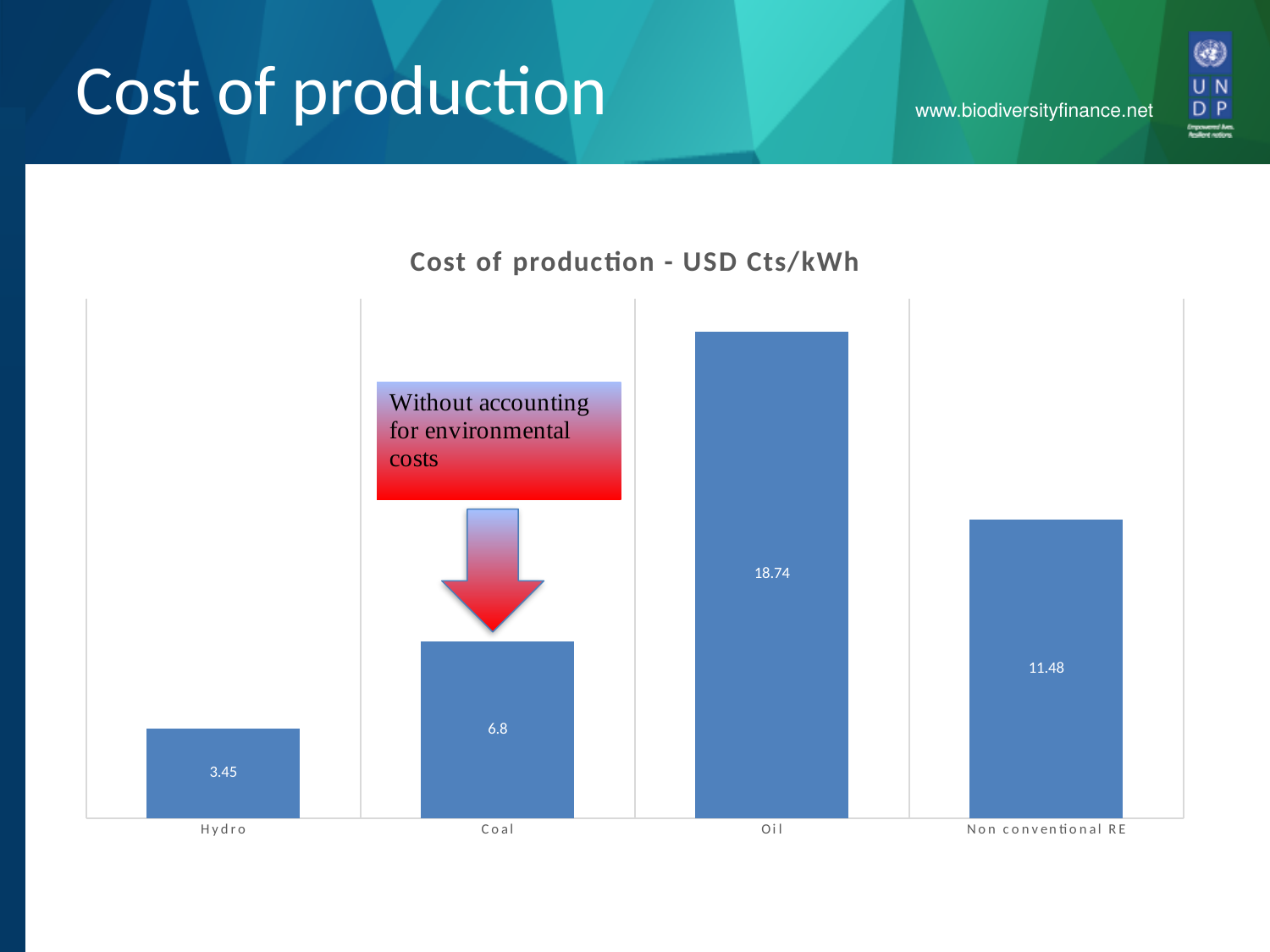

# Cost of production

### Chart: Cost of production - USD Cts/kWh

| Category | USD Cts/kWh |
|---|---|
| Hydro | 3.45 |
| Coal | 6.8 |
| Oil | 18.74 |
| Non conventional RE | 11.48 |